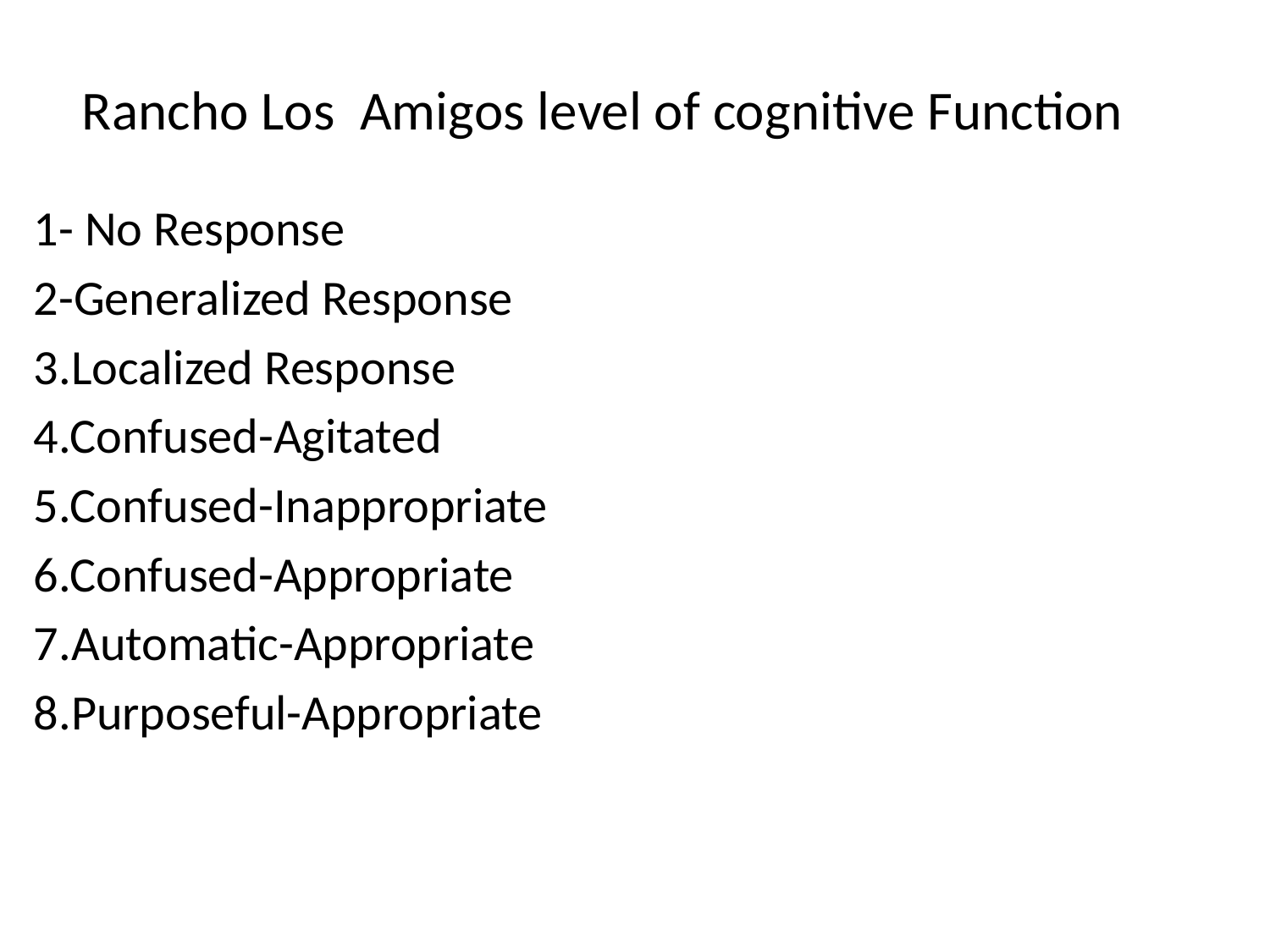

# Rancho Los  Amigos level of cognitive Function
1- No Response
2-Generalized Response
3.Localized Response
4.Confused-Agitated
5.Confused-Inappropriate
6.Confused-Appropriate
7.Automatic-Appropriate
8.Purposeful-Appropriate